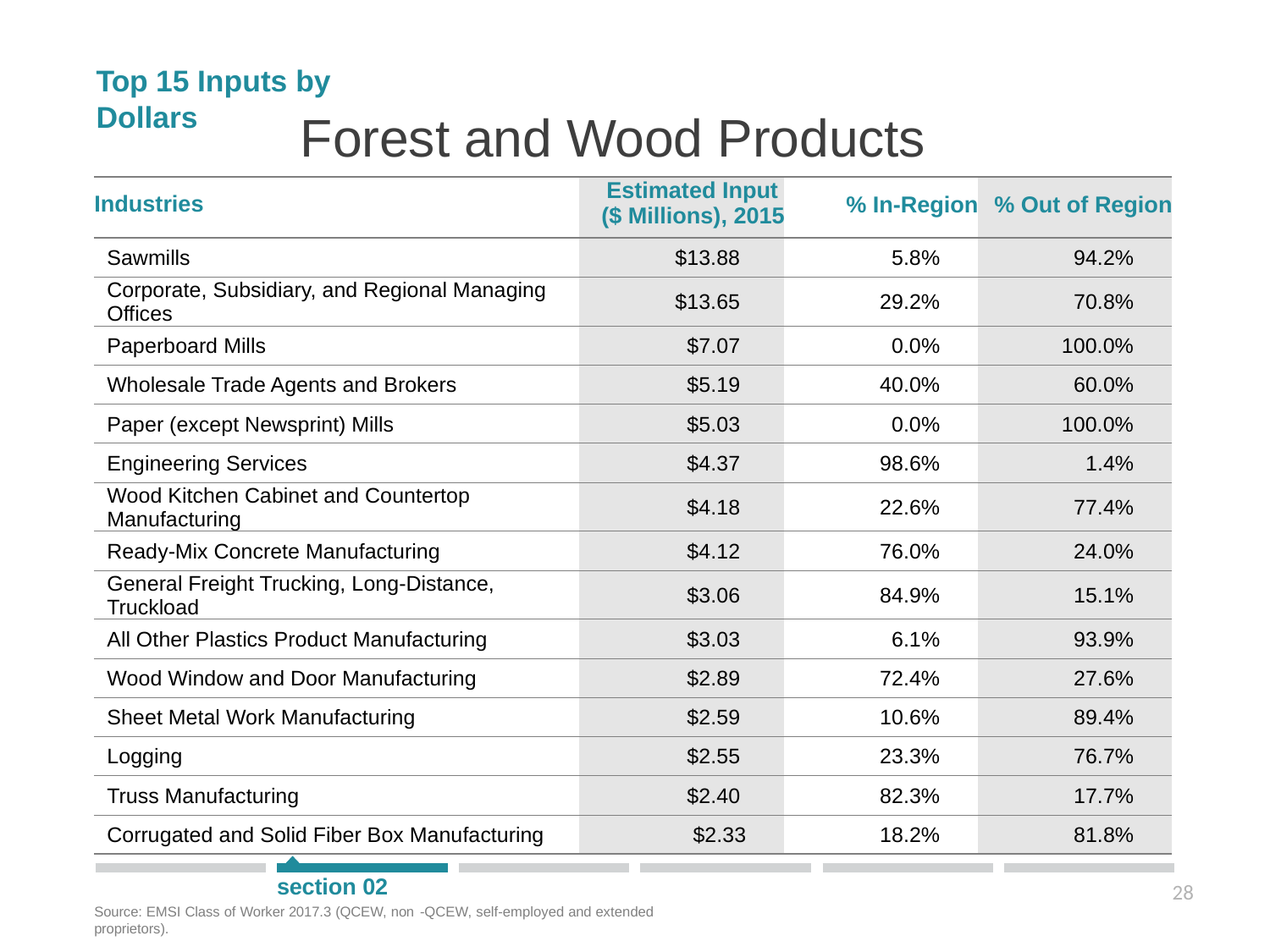

Top 15 Inputs by Dollars
# Forest and Wood Products
| Industries | Estimated Input ($ Millions), 2015 | % In-Region | % Out of Region |
| --- | --- | --- | --- |
| Sawmills | $13.88 | 5.8% | 94.2% |
| Corporate, Subsidiary, and Regional Managing Offices | $13.65 | 29.2% | 70.8% |
| Paperboard Mills | $7.07 | 0.0% | 100.0% |
| Wholesale Trade Agents and Brokers | $5.19 | 40.0% | 60.0% |
| Paper (except Newsprint) Mills | $5.03 | 0.0% | 100.0% |
| Engineering Services | $4.37 | 98.6% | 1.4% |
| Wood Kitchen Cabinet and Countertop Manufacturing | $4.18 | 22.6% | 77.4% |
| Ready-Mix Concrete Manufacturing | $4.12 | 76.0% | 24.0% |
| General Freight Trucking, Long-Distance, Truckload | $3.06 | 84.9% | 15.1% |
| All Other Plastics Product Manufacturing | $3.03 | 6.1% | 93.9% |
| Wood Window and Door Manufacturing | $2.89 | 72.4% | 27.6% |
| Sheet Metal Work Manufacturing | $2.59 | 10.6% | 89.4% |
| Logging | $2.55 | 23.3% | 76.7% |
| Truss Manufacturing | $2.40 | 82.3% | 17.7% |
| Corrugated and Solid Fiber Box Manufacturing | $2.33 | 18.2% | 81.8% |

section 02
Source: EMSI Class of Worker 2017.3 (QCEW, non -QCEW, self-employed and extended proprietors).
28